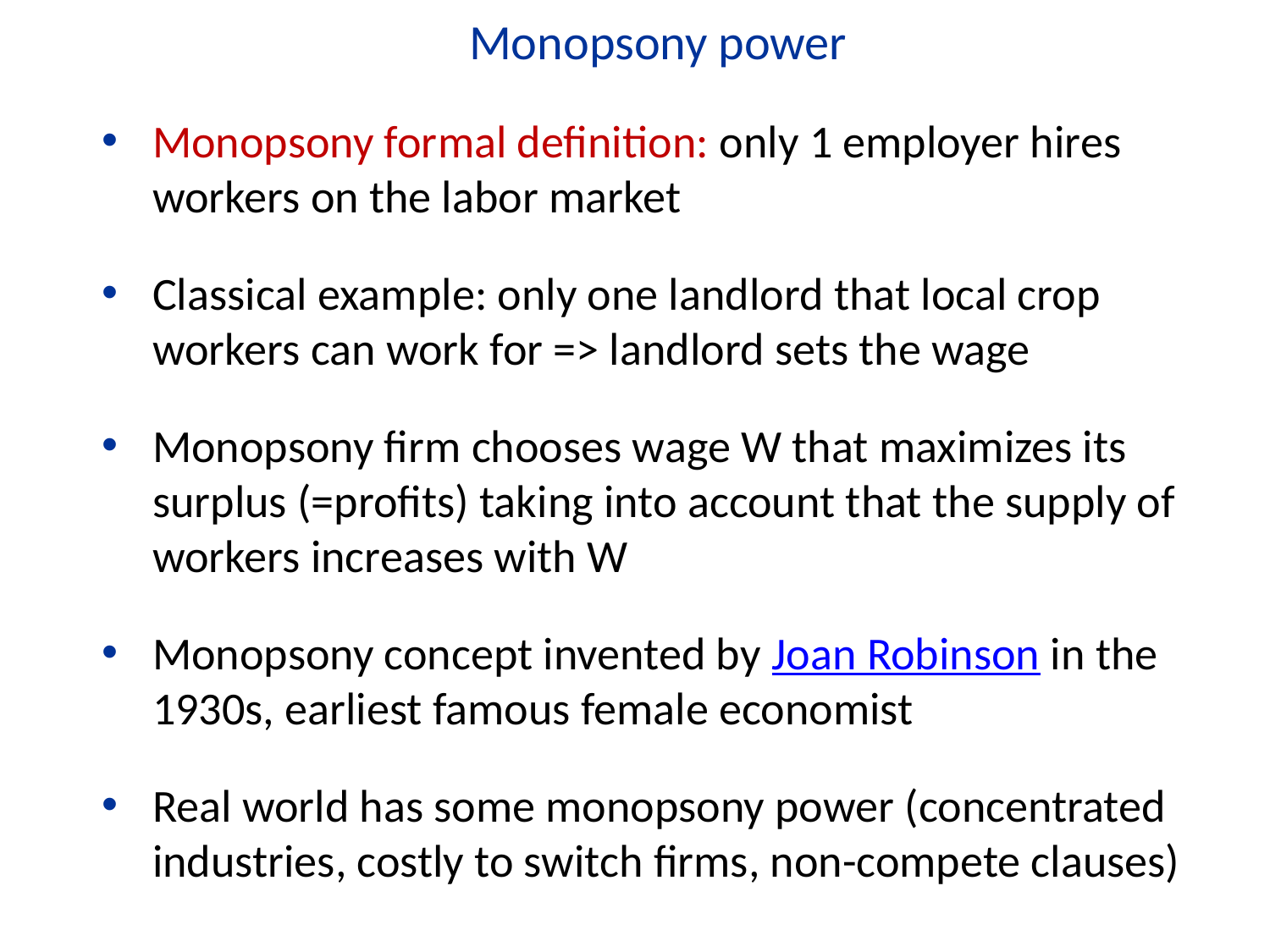

Monopsony power
Monopsony formal definition: only 1 employer hires workers on the labor market
Classical example: only one landlord that local crop workers can work for => landlord sets the wage
Monopsony firm chooses wage W that maximizes its surplus (=profits) taking into account that the supply of workers increases with W
Monopsony concept invented by Joan Robinson in the 1930s, earliest famous female economist
Real world has some monopsony power (concentrated industries, costly to switch firms, non-compete clauses)